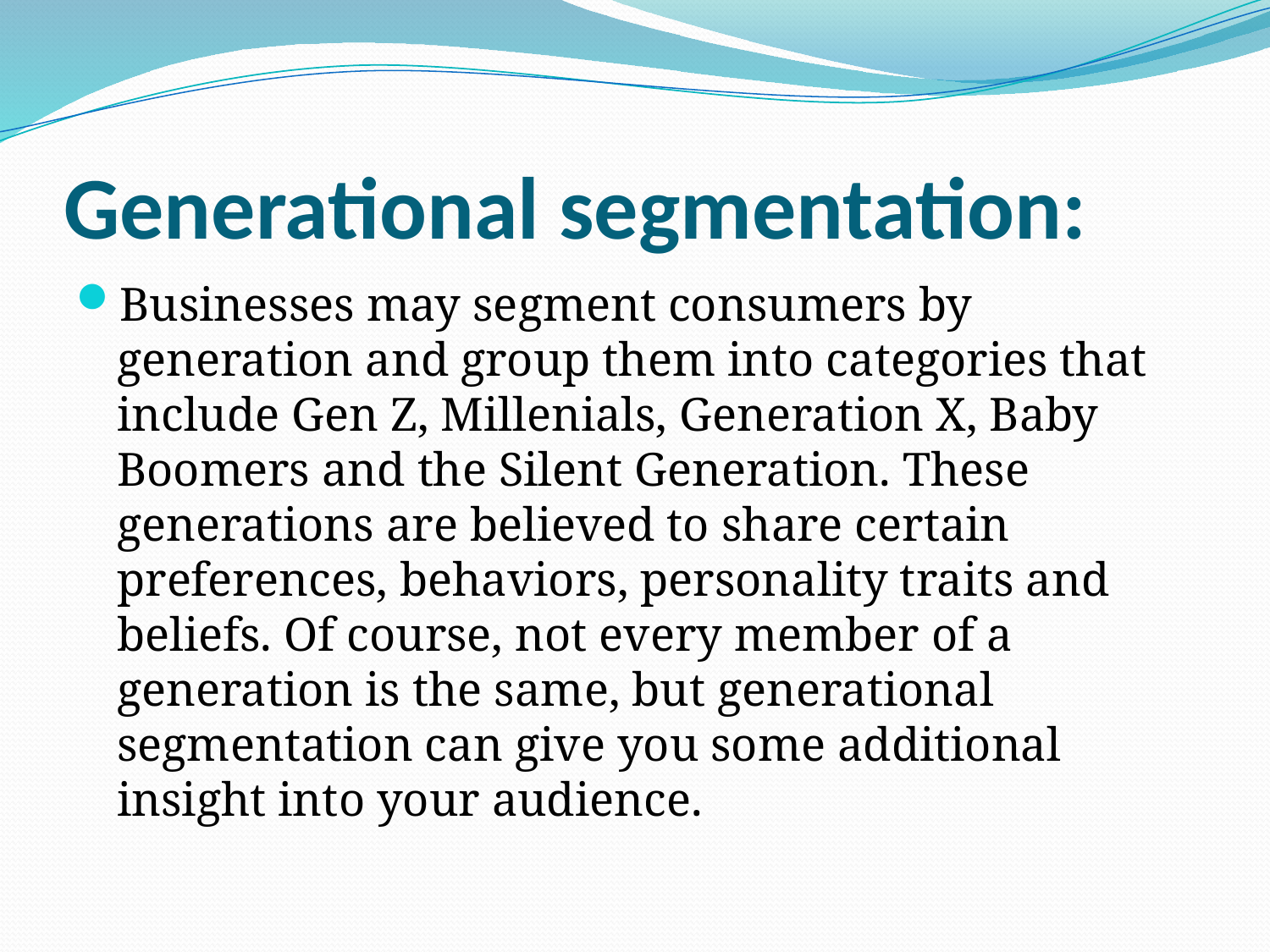

# Generational segmentation:
Businesses may segment consumers by generation and group them into categories that include Gen Z, Millenials, Generation X, Baby Boomers and the Silent Generation. These generations are believed to share certain preferences, behaviors, personality traits and beliefs. Of course, not every member of a generation is the same, but generational segmentation can give you some additional insight into your audience.